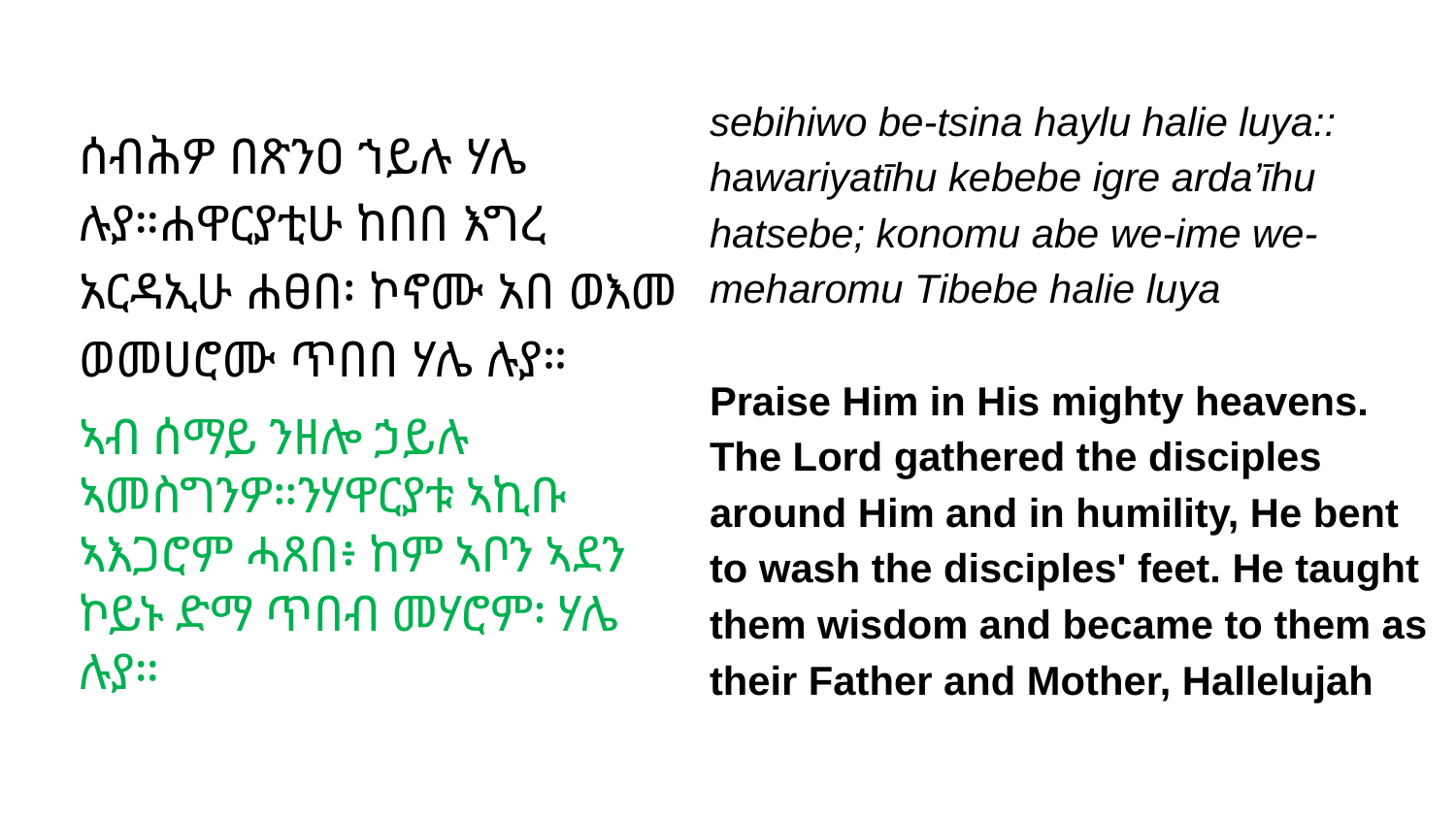

sebihiwo be-tsina haylu halie luya:: hawariyatīhu kebebe igre arda’īhu hatsebe; konomu abe we-ime we-meharomu Tibebe halie luya

Praise Him in His mighty heavens. The Lord gathered the disciples around Him and in humility, He bent to wash the disciples' feet. He taught them wisdom and became to them as their Father and Mother, Hallelujah
# ሰብሕዎ በጽንዐ ኀይሉ ሃሌ ሉያ።ሐዋርያቲሁ ከበበ እግረ አርዳኢሁ ሐፀበ፡ ኮኖሙ አበ ወእመ ወመሀሮሙ ጥበበ ሃሌ ሉያ።
ኣብ ሰማይ ንዘሎ ኃይሉ ኣመስግንዎ።ንሃዋርያቱ ኣኪቡ ኣእጋሮም ሓጸበ፥ ከም ኣቦን ኣደን ኮይኑ ድማ ጥበብ መሃሮም፡ ሃሌ ሉያ።